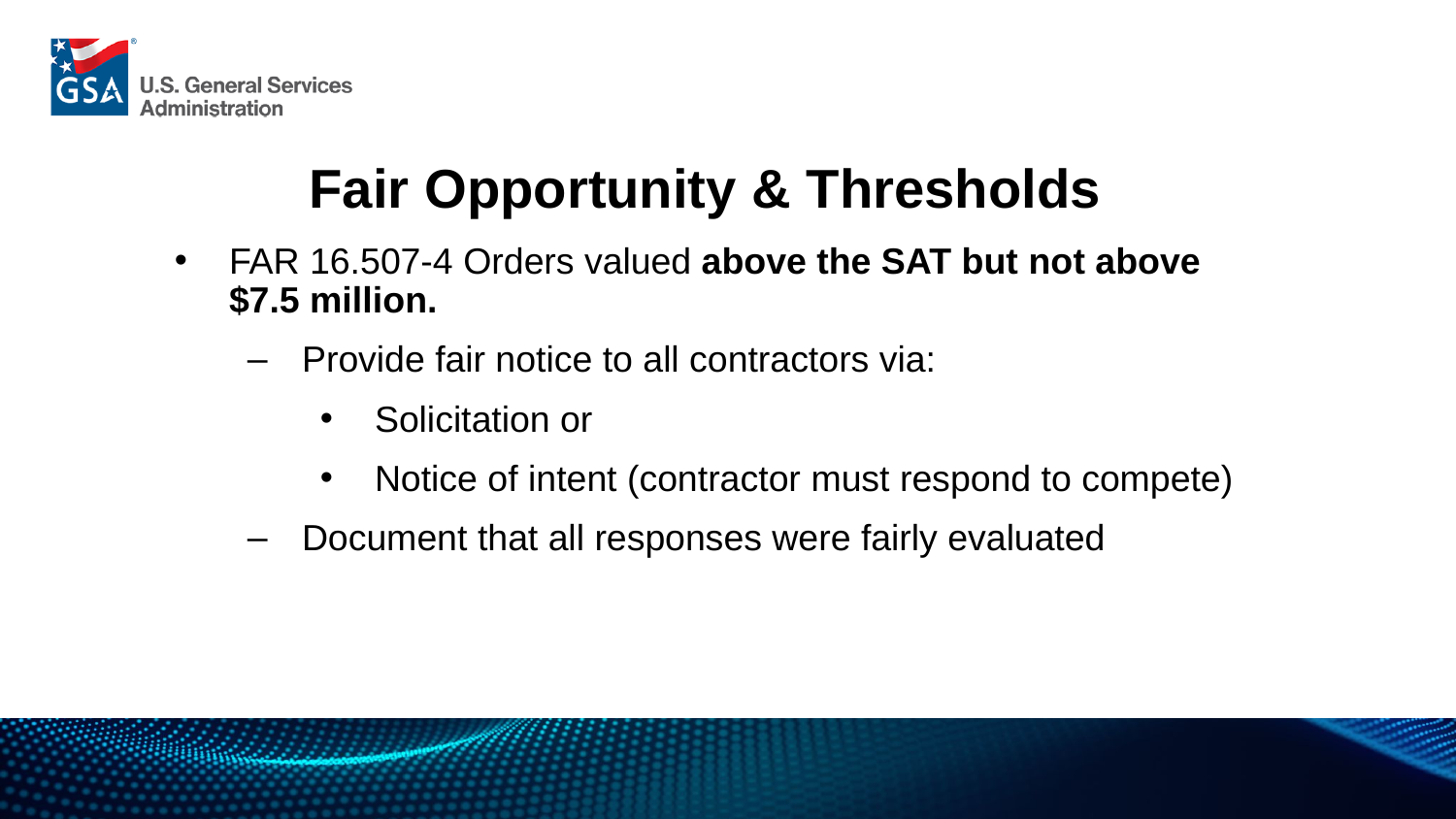

Fair Opportunity & Thresholds 2
FAR 16.507-4 Orders valued above the SAT but not above
$7.5 million.
Provide fair notice to all contractors via:
Solicitation or
Notice of intent (contractor must respond to compete)
Document that all responses were fairly evaluated